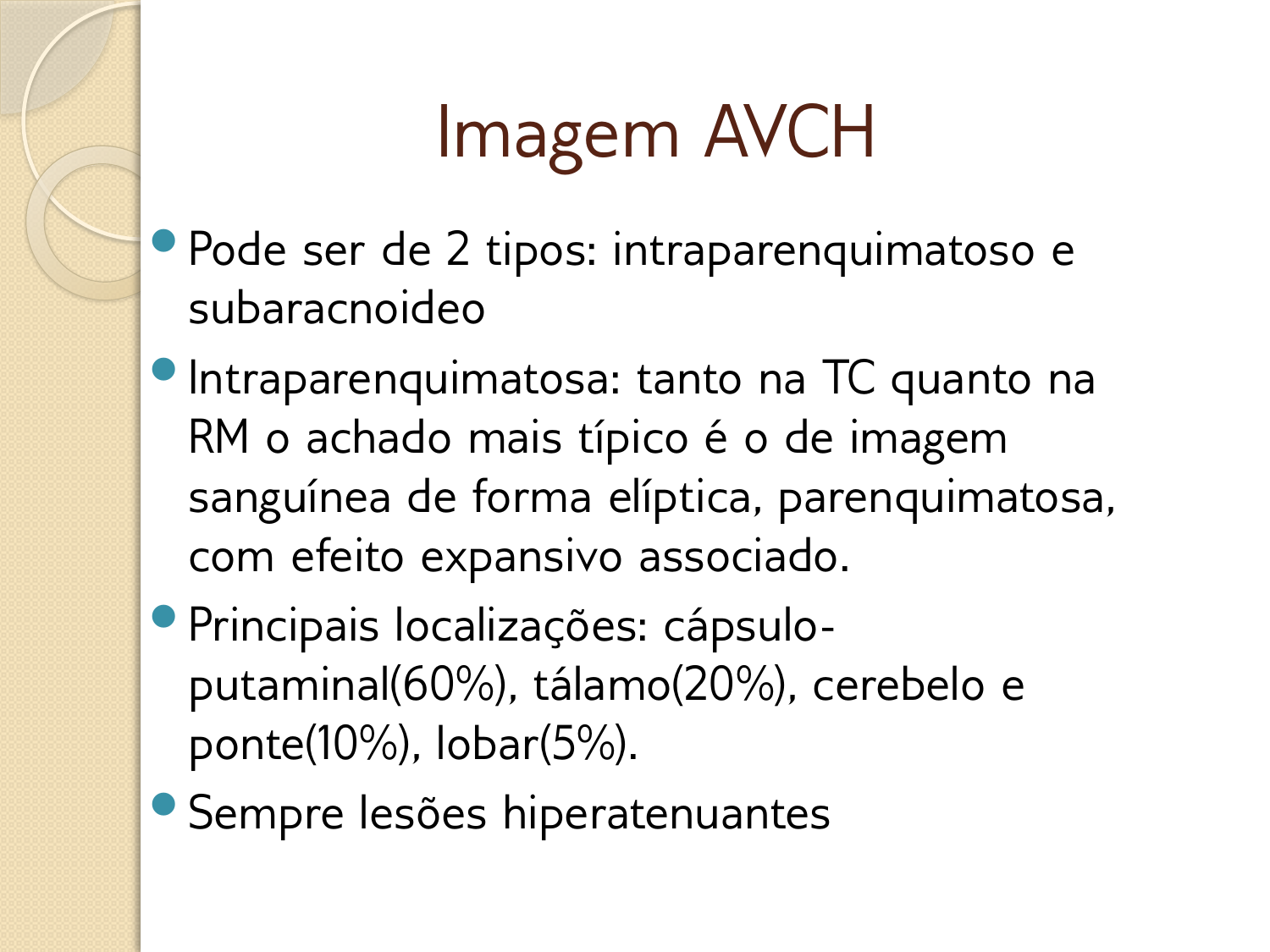

# Imagem AVCH
Pode ser de 2 tipos: intraparenquimatoso e subaracnoideo
Intraparenquimatosa: tanto na TC quanto na RM o achado mais típico é o de imagem sanguínea de forma elíptica, parenquimatosa, com efeito expansivo associado.
Principais localizações: cápsulo-putaminal(60%), tálamo(20%), cerebelo e ponte(10%), lobar(5%).
Sempre lesões hiperatenuantes